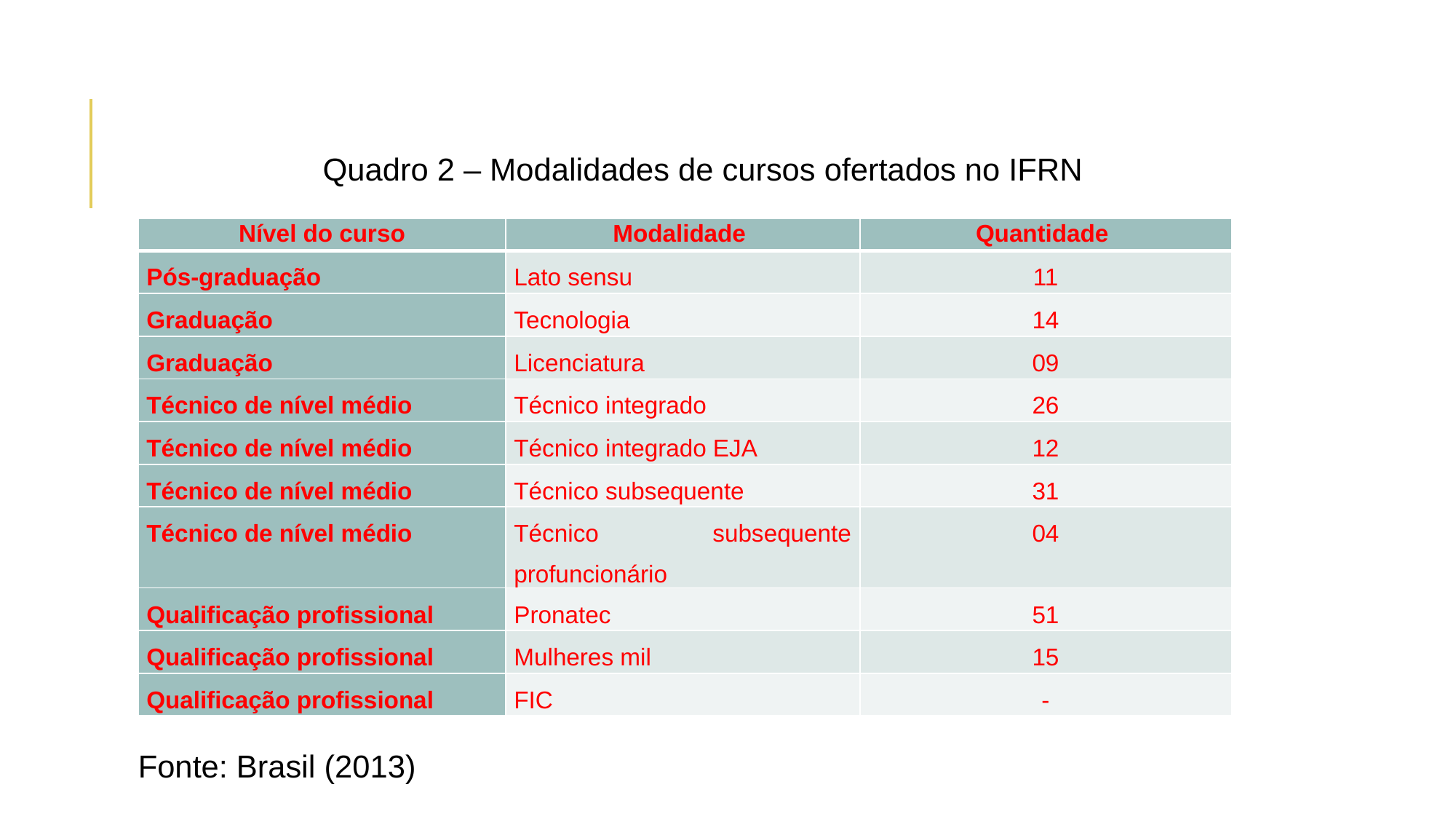

#
Quadro 2 – Modalidades de cursos ofertados no IFRN

Fonte: Brasil (2013)

| Nível do curso | Modalidade | Quantidade |
| --- | --- | --- |
| Pós-graduação | Lato sensu | 11 |
| Graduação | Tecnologia | 14 |
| Graduação | Licenciatura | 09 |
| Técnico de nível médio | Técnico integrado | 26 |
| Técnico de nível médio | Técnico integrado EJA | 12 |
| Técnico de nível médio | Técnico subsequente | 31 |
| Técnico de nível médio | Técnico subsequente profuncionário | 04 |
| Qualificação profissional | Pronatec | 51 |
| Qualificação profissional | Mulheres mil | 15 |
| Qualificação profissional | FIC | - |